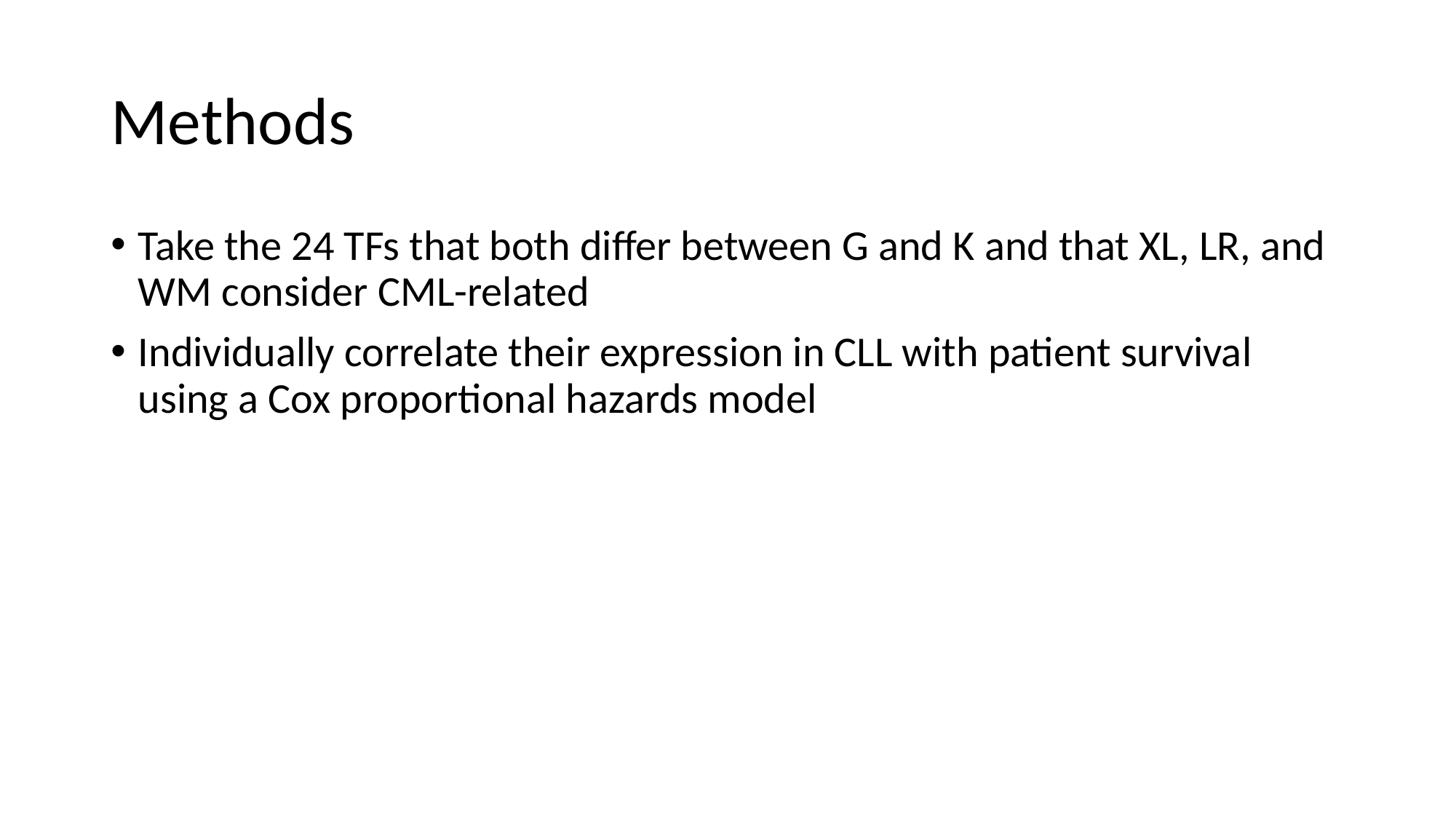

# Methods
Take the 24 TFs that both differ between G and K and that XL, LR, and WM consider CML-related
Individually correlate their expression in CLL with patient survival using a Cox proportional hazards model